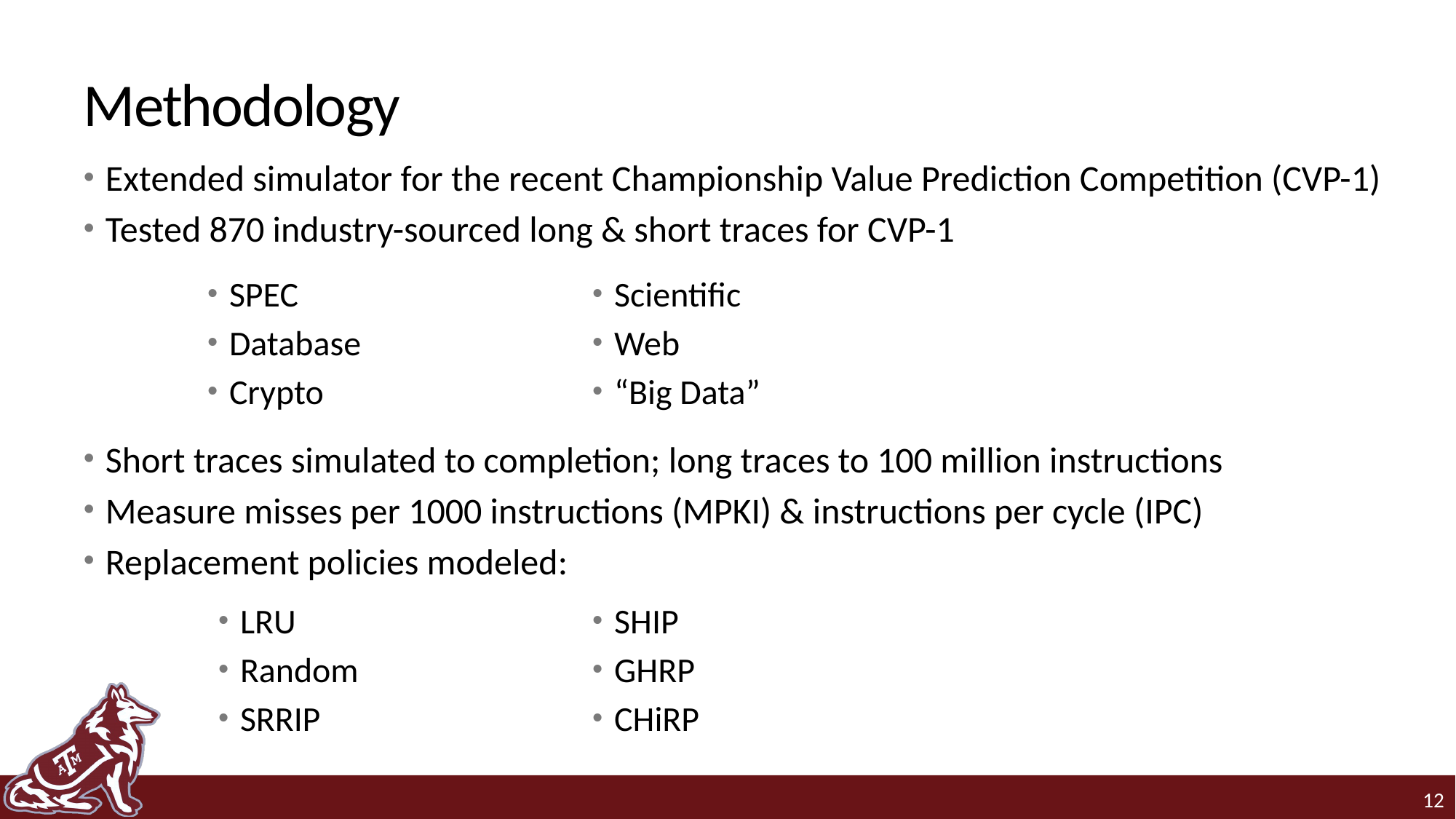

# Methodology
Extended simulator for the recent Championship Value Prediction Competition (CVP-1)
Tested 870 industry-sourced long & short traces for CVP-1
SPEC
Database
Crypto
Scientific
Web
“Big Data”
Short traces simulated to completion; long traces to 100 million instructions
Measure misses per 1000 instructions (MPKI) & instructions per cycle (IPC)
Replacement policies modeled:
LRU
Random
SRRIP
SHIP
GHRP
CHiRP
12